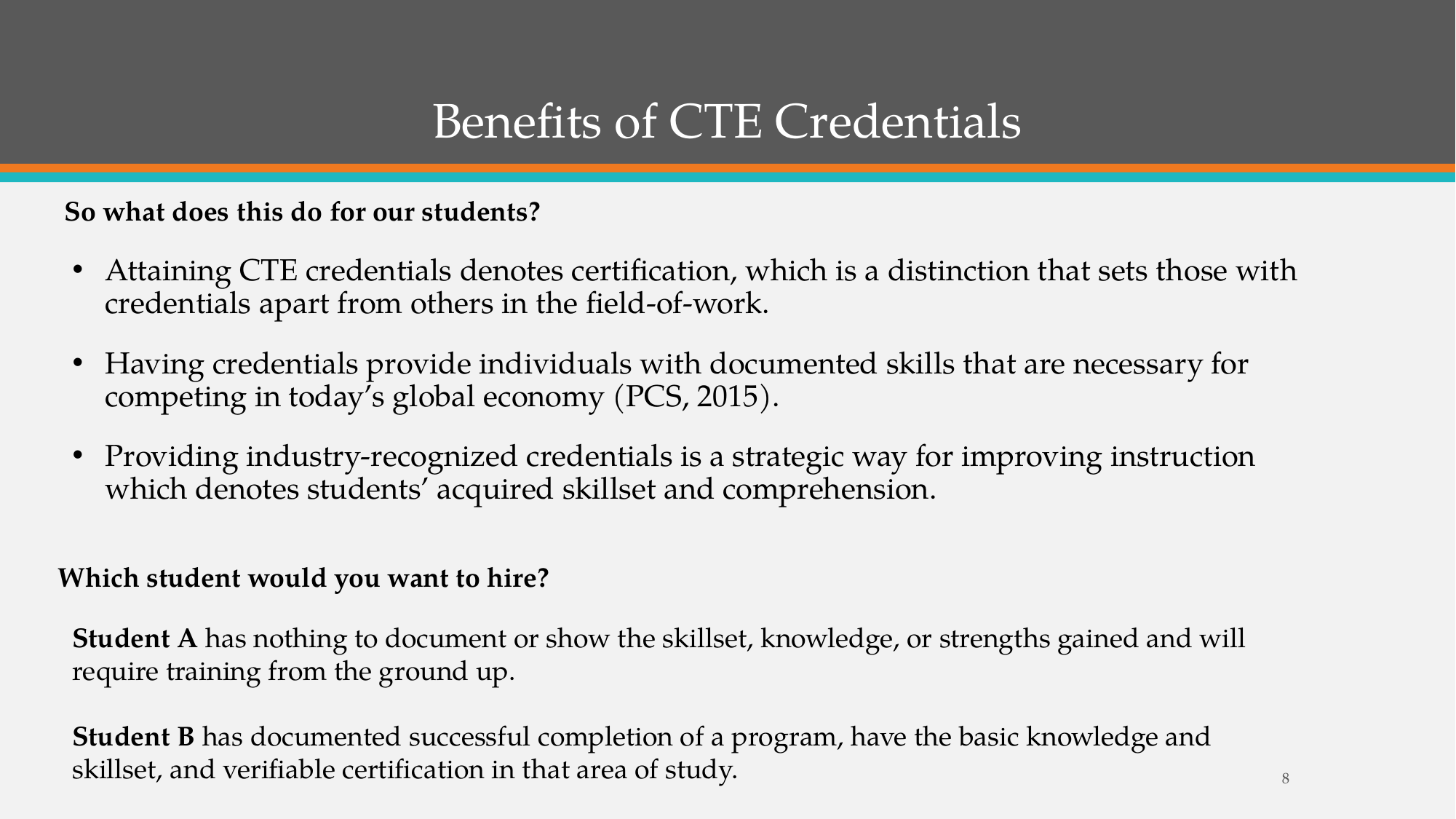

# Benefits of CTE Credentials
So what does this do for our students?
Attaining CTE credentials denotes certification, which is a distinction that sets those with credentials apart from others in the field-of-work.
Having credentials provide individuals with documented skills that are necessary for competing in today’s global economy (PCS, 2015).
Providing industry-recognized credentials is a strategic way for improving instruction which denotes students’ acquired skillset and comprehension.
Which student would you want to hire?
Student A has nothing to document or show the skillset, knowledge, or strengths gained and will require training from the ground up.

Student B has documented successful completion of a program, have the basic knowledge and skillset, and verifiable certification in that area of study.
8